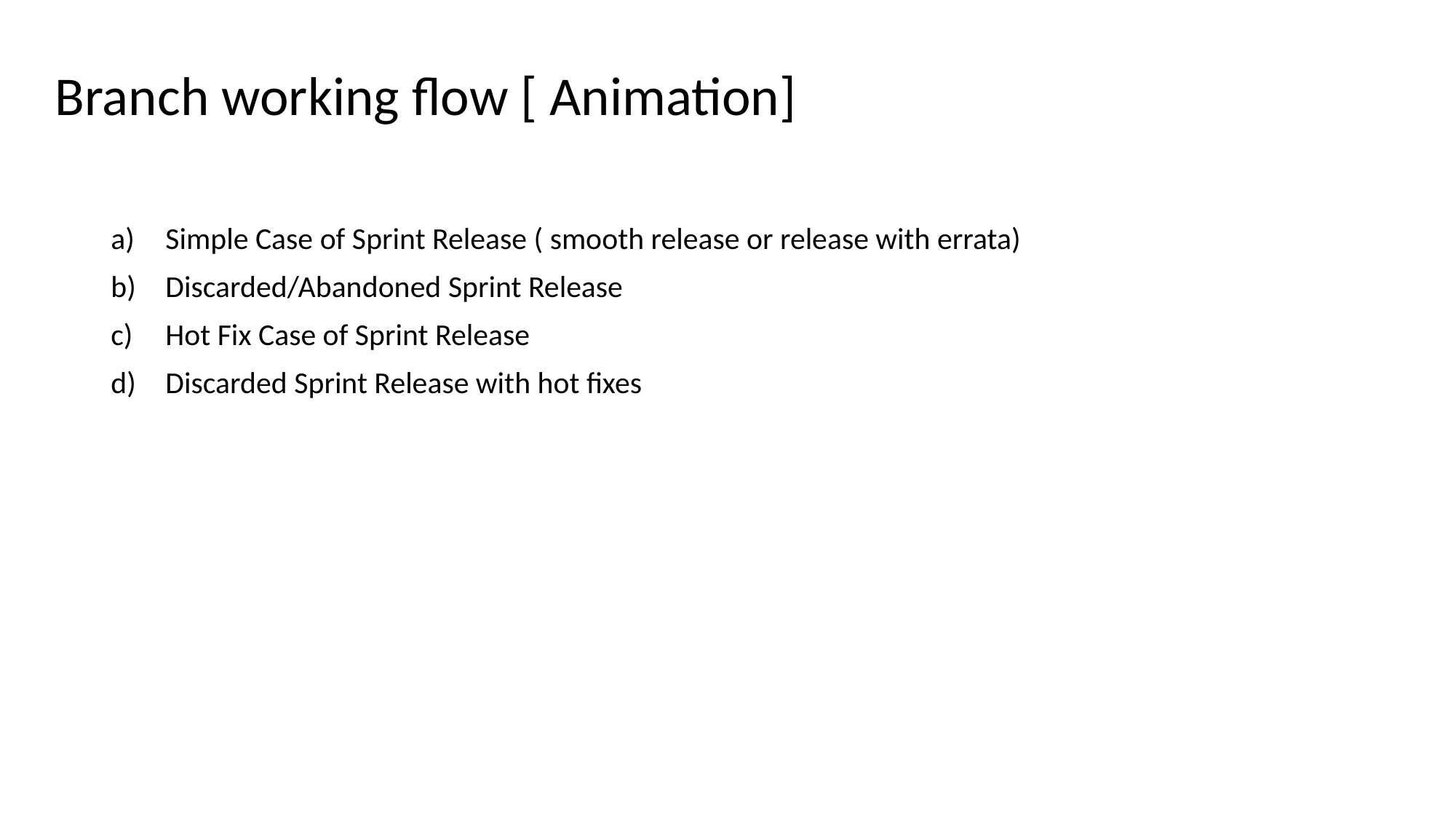

# Branch working flow [ Animation]
Simple Case of Sprint Release ( smooth release or release with errata)
Discarded/Abandoned Sprint Release
Hot Fix Case of Sprint Release
Discarded Sprint Release with hot fixes